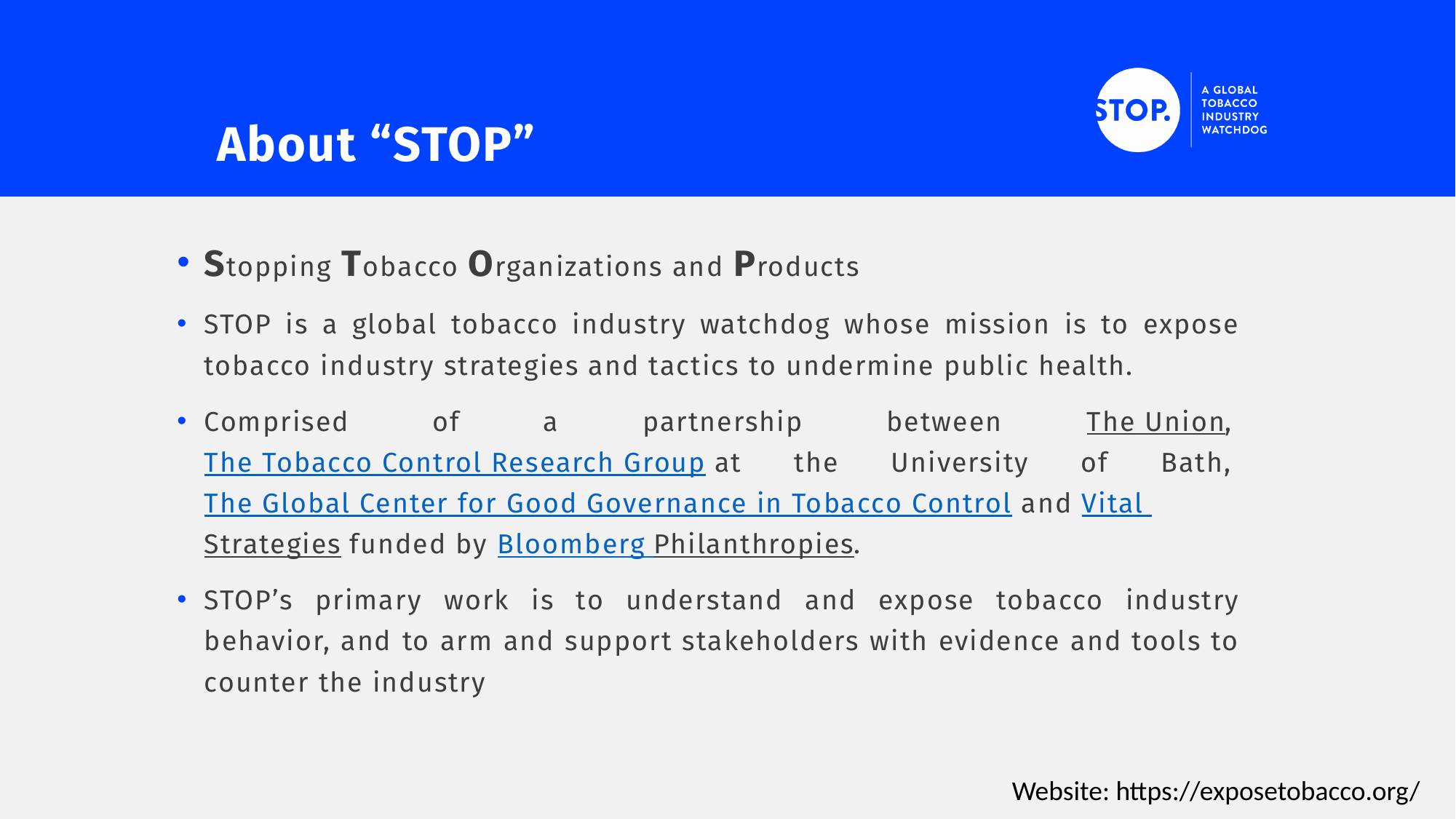

# About “STOP”
Stopping Tobacco Organizations and Products
STOP is a global tobacco industry watchdog whose mission is to expose tobacco industry strategies and tactics to undermine public health.
Comprised of a partnership between The Union, The Tobacco Control Research Group at the University of Bath, The Global Center for Good Governance in Tobacco Control and Vital Strategies funded by Bloomberg Philanthropies.
STOP’s primary work is to understand and expose tobacco industry behavior, and to arm and support stakeholders with evidence and tools to counter the industry
Website: https://exposetobacco.org/